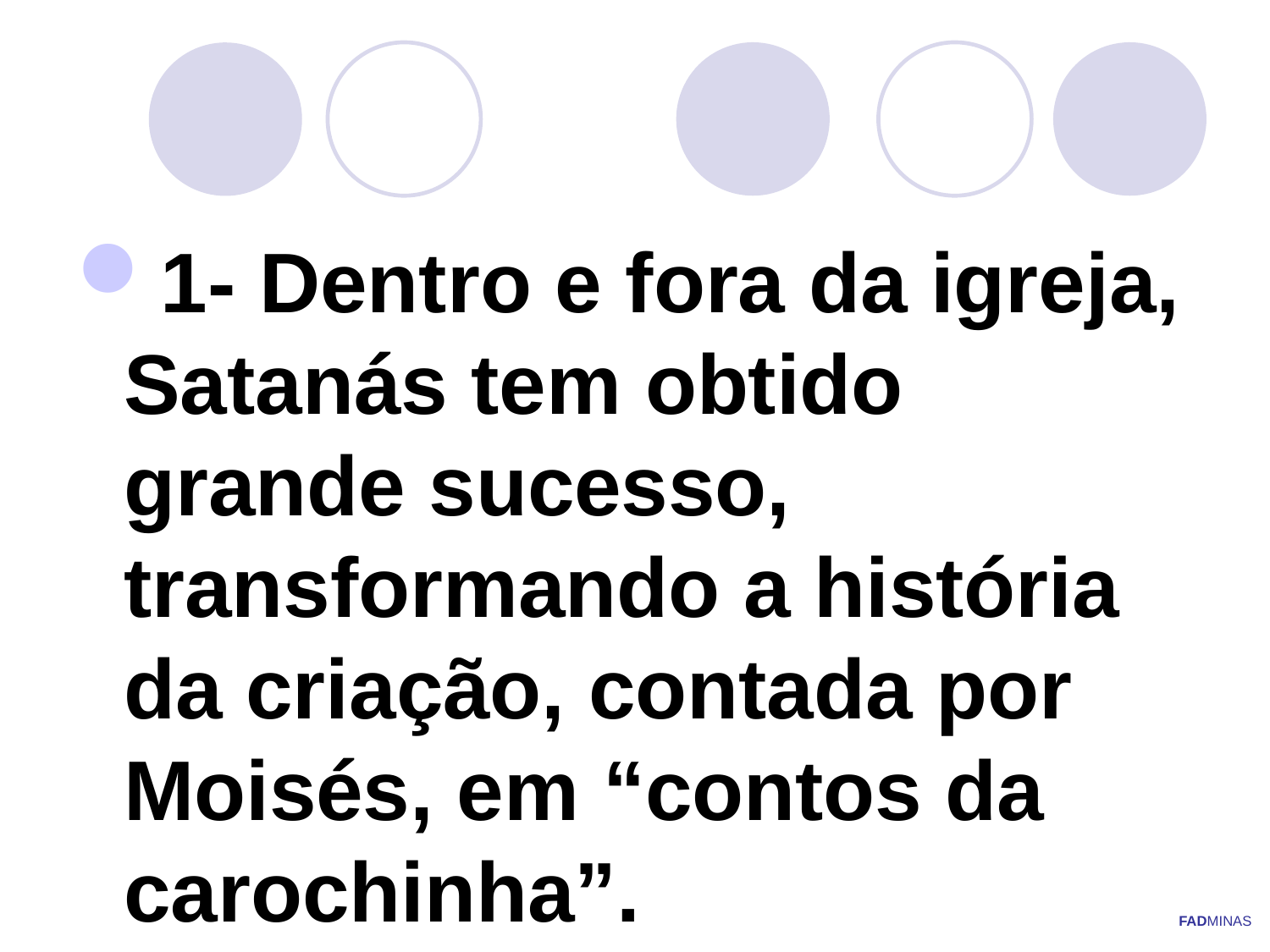

1- Dentro e fora da igreja, Satanás tem obtido grande sucesso, transformando a história da criação, contada por Moisés, em “contos da carochinha”.
FADMINAS